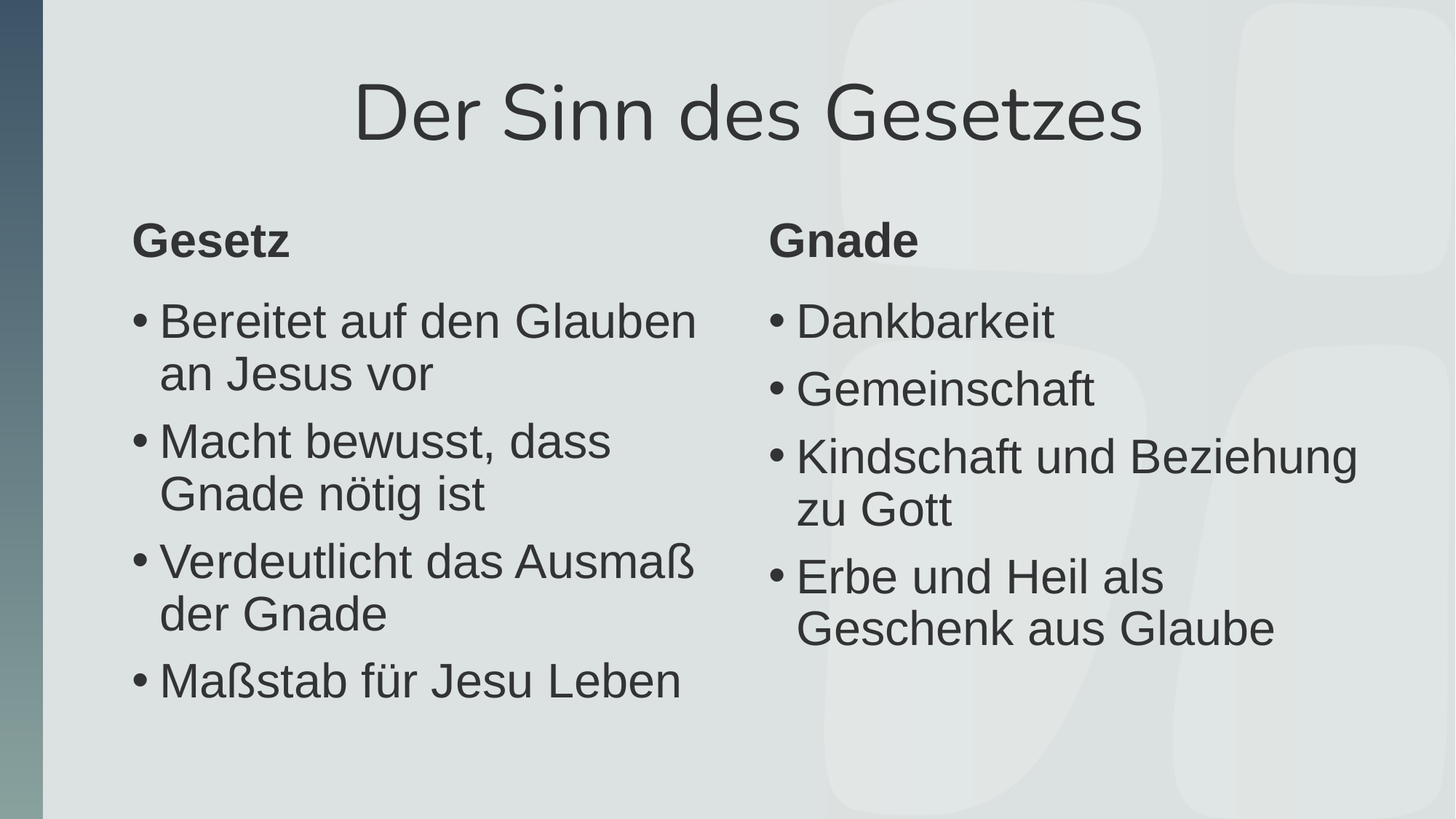

# Der Sinn des Gesetzes
Gesetz
Gnade
Bereitet auf den Glauben an Jesus vor
Macht bewusst, dass Gnade nötig ist
Verdeutlicht das Ausmaß der Gnade
Maßstab für Jesu Leben
Dankbarkeit
Gemeinschaft
Kindschaft und Beziehung zu Gott
Erbe und Heil als Geschenk aus Glaube